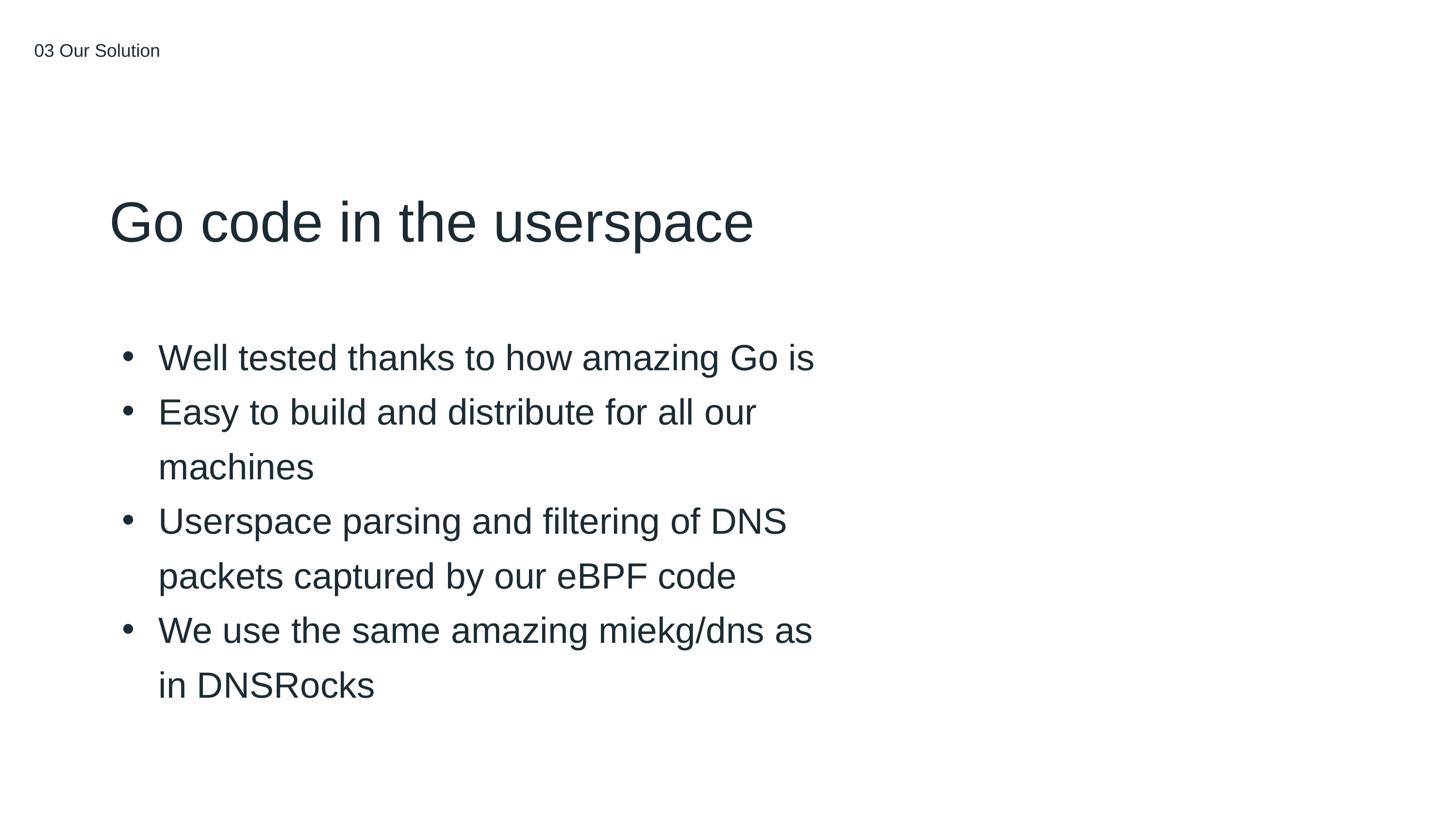

03 Our Solution

# Go code in the userspace
Well tested thanks to how amazing Go is
Easy to build and distribute for all our machines
Userspace parsing and filtering of DNS packets captured by our eBPF code
We use the same amazing miekg/dns as in DNSRocks